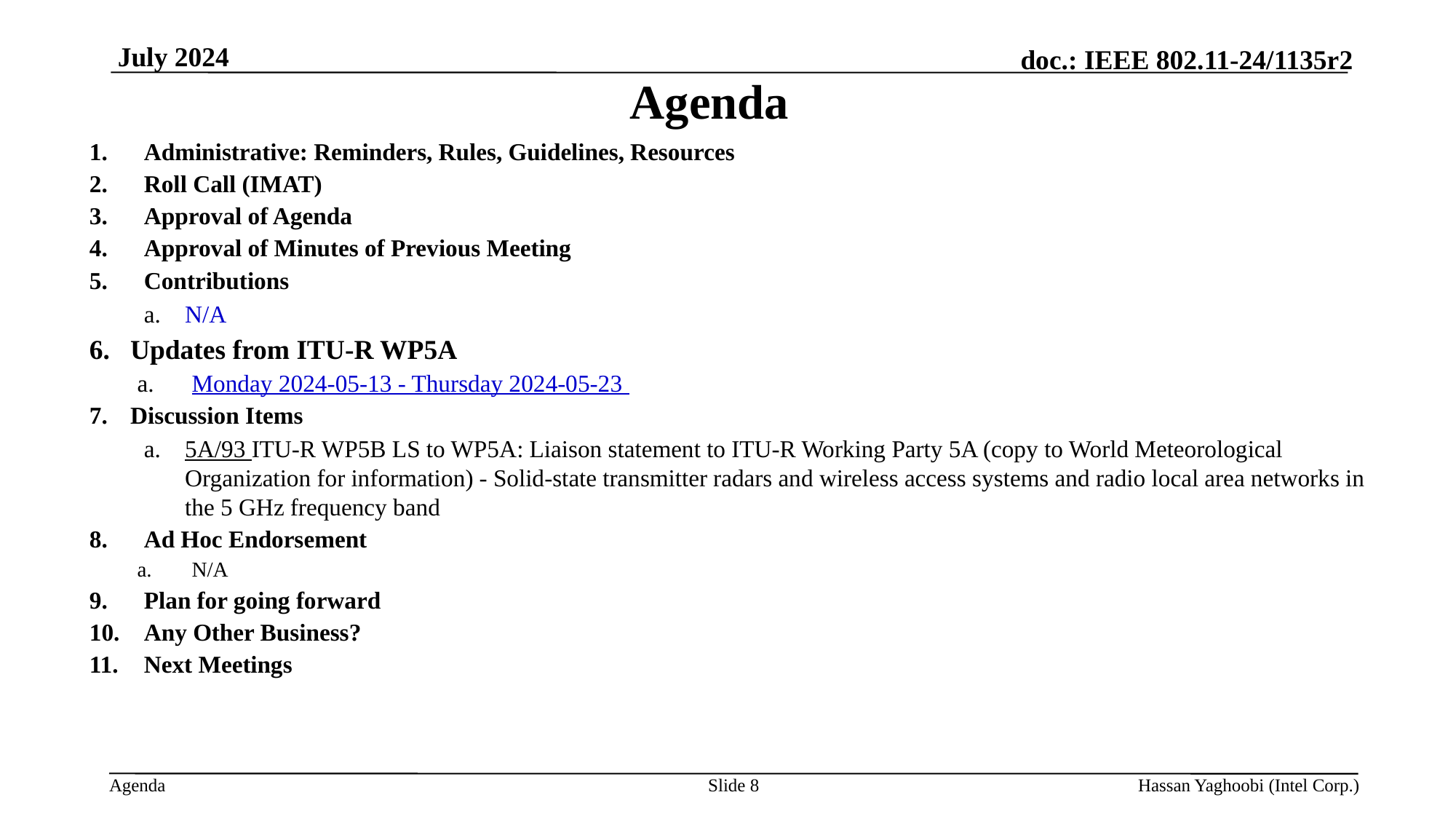

July 2024
# Agenda
Administrative: Reminders, Rules, Guidelines, Resources
Roll Call (IMAT)
Approval of Agenda
Approval of Minutes of Previous Meeting
Contributions
N/A
Updates from ITU-R WP5A
Monday 2024-05-13 - Thursday 2024-05-23
Discussion Items
5A/93 ITU-R WP5B LS to WP5A: Liaison statement to ITU-R Working Party 5A (copy to World Meteorological Organization for information) - Solid-state transmitter radars and wireless access systems and radio local area networks in the 5 GHz frequency band
Ad Hoc Endorsement
N/A
Plan for going forward
Any Other Business?
Next Meetings
Slide 8
Hassan Yaghoobi (Intel Corp.)